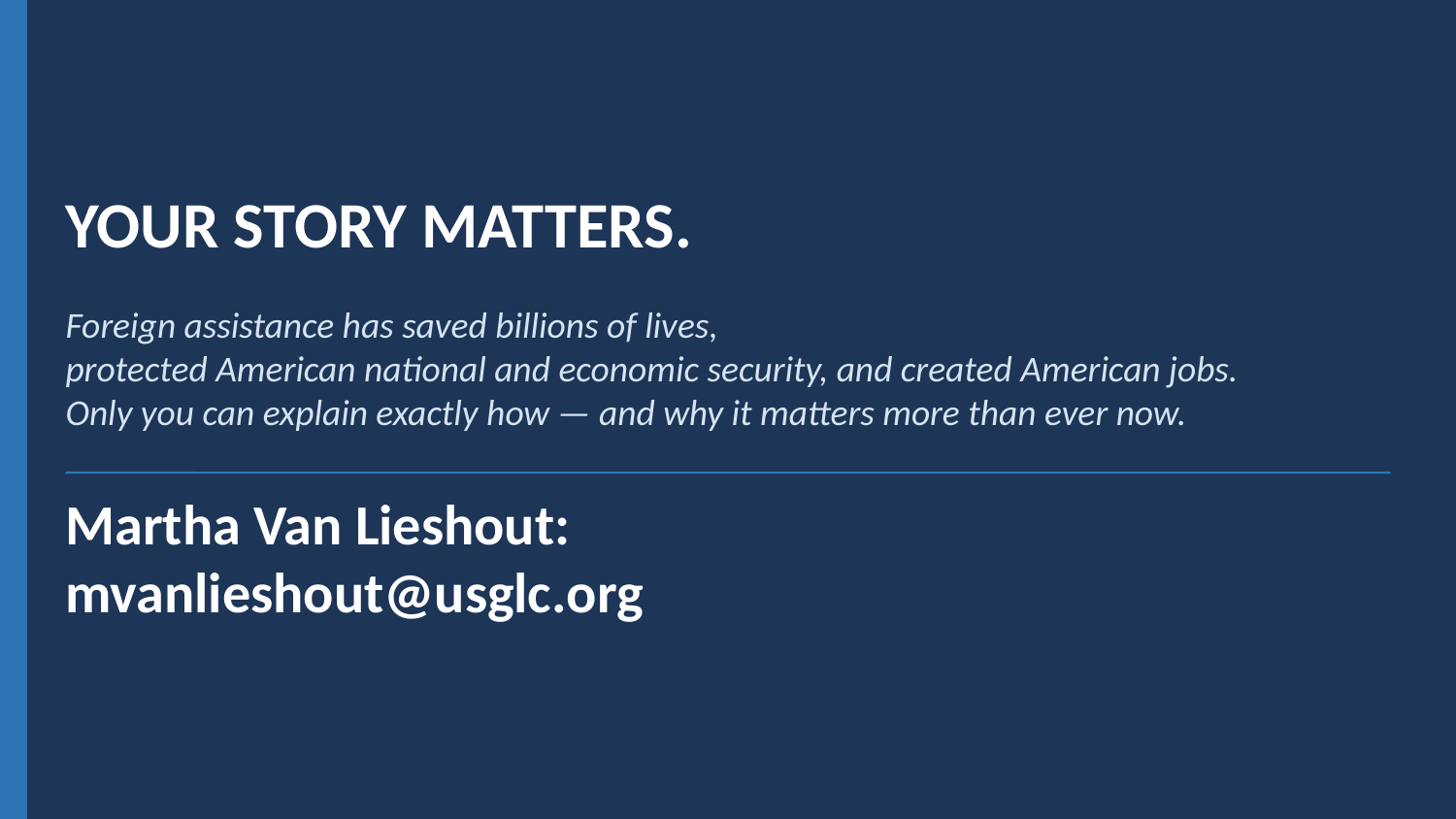

YOUR STORY MATTERS.
Foreign assistance has saved billions of lives,
protected American national and economic security, and created American jobs.
Only you can explain exactly how — and why it matters more than ever now.

Martha Van Lieshout:
mvanlieshout@usglc.org